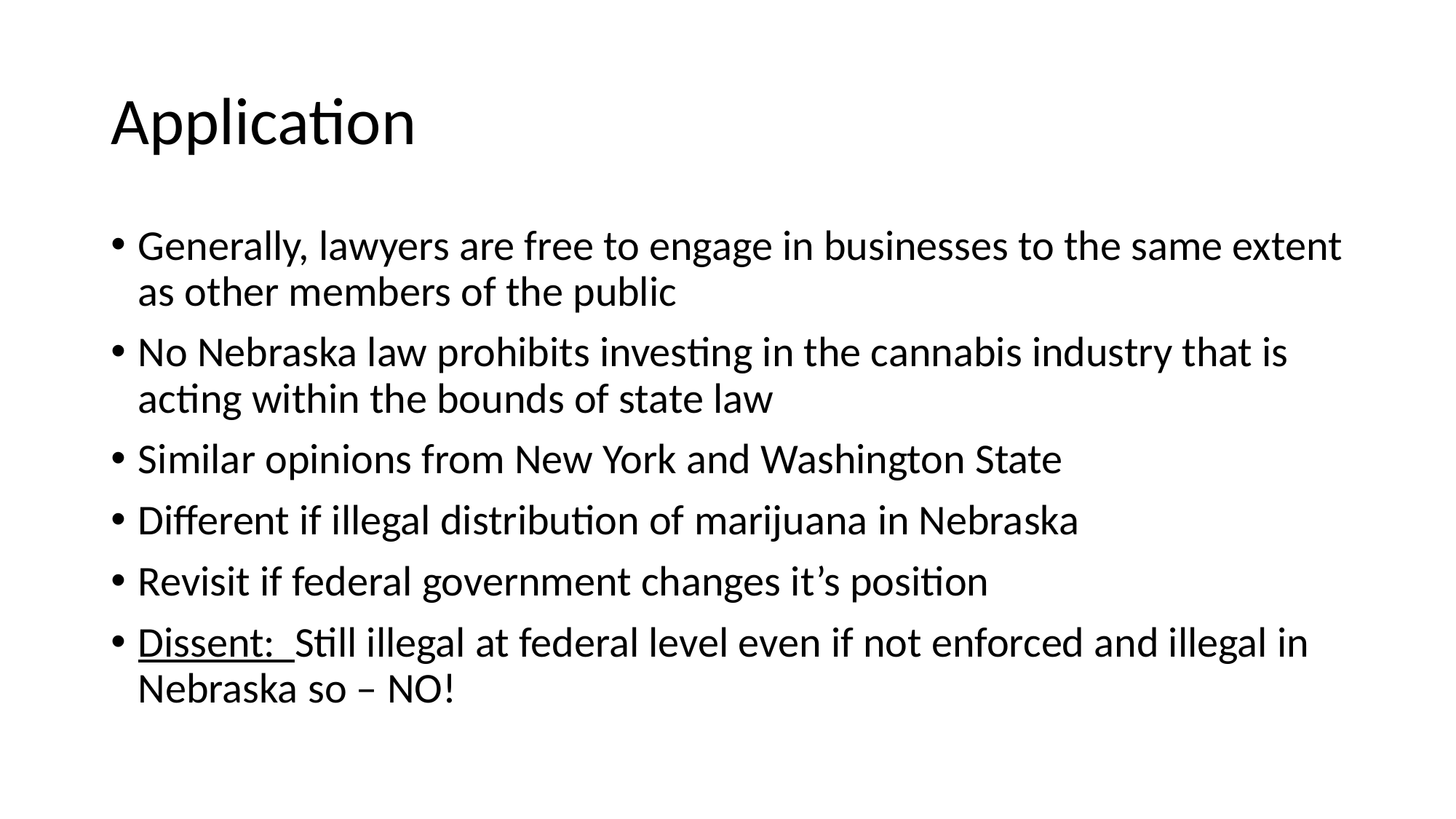

# Application
Generally, lawyers are free to engage in businesses to the same extent as other members of the public
No Nebraska law prohibits investing in the cannabis industry that is acting within the bounds of state law
Similar opinions from New York and Washington State
Different if illegal distribution of marijuana in Nebraska
Revisit if federal government changes it’s position
Dissent:  Still illegal at federal level even if not enforced and illegal in Nebraska so – NO!